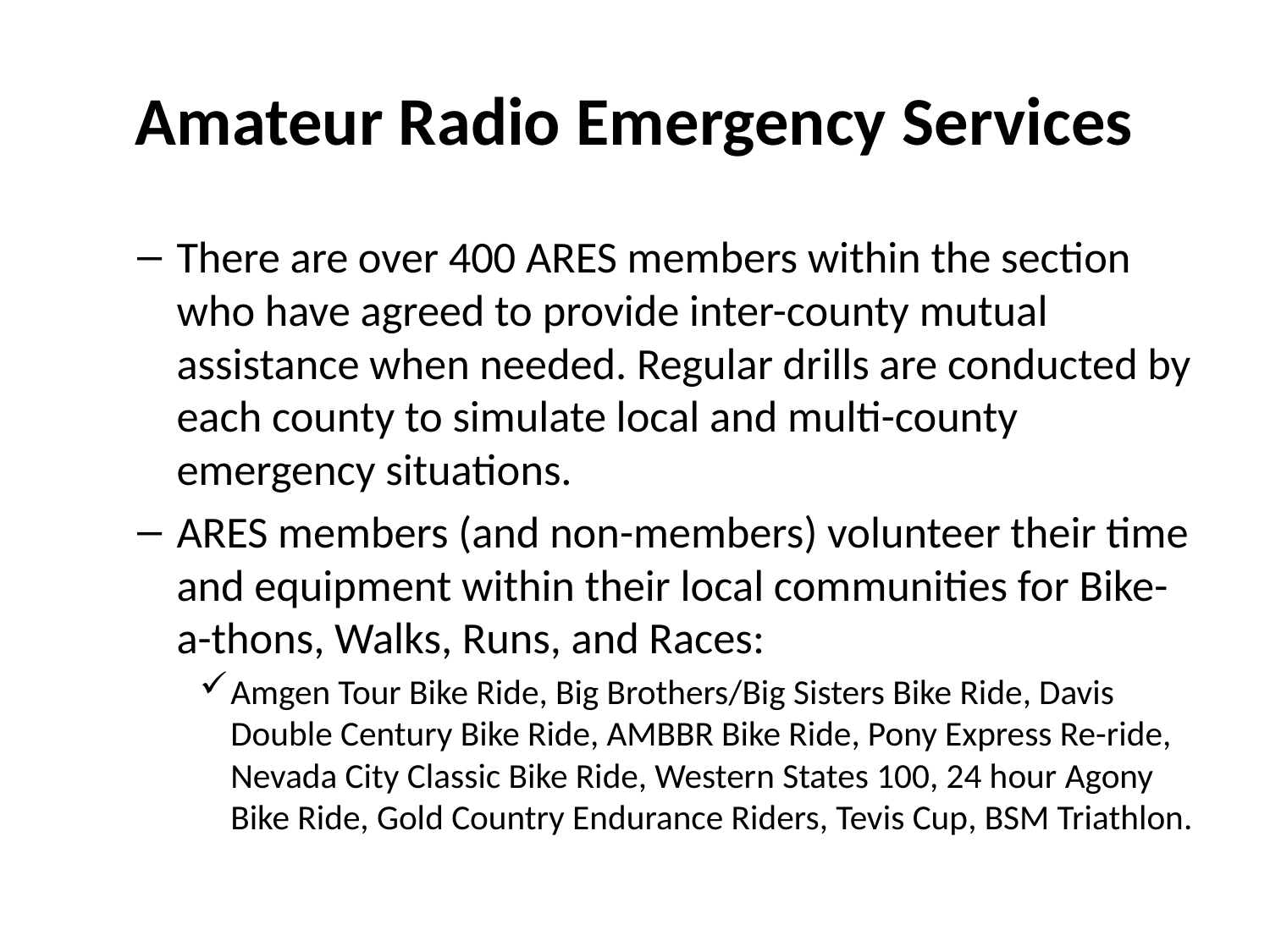

# Amateur Radio Emergency Services
There are over 400 ARES members within the section who have agreed to provide inter-county mutual assistance when needed. Regular drills are conducted by each county to simulate local and multi-county emergency situations.
ARES members (and non-members) volunteer their time and equipment within their local communities for Bike-a-thons, Walks, Runs, and Races:
Amgen Tour Bike Ride, Big Brothers/Big Sisters Bike Ride, Davis Double Century Bike Ride, AMBBR Bike Ride, Pony Express Re-ride, Nevada City Classic Bike Ride, Western States 100, 24 hour Agony Bike Ride, Gold Country Endurance Riders, Tevis Cup, BSM Triathlon.